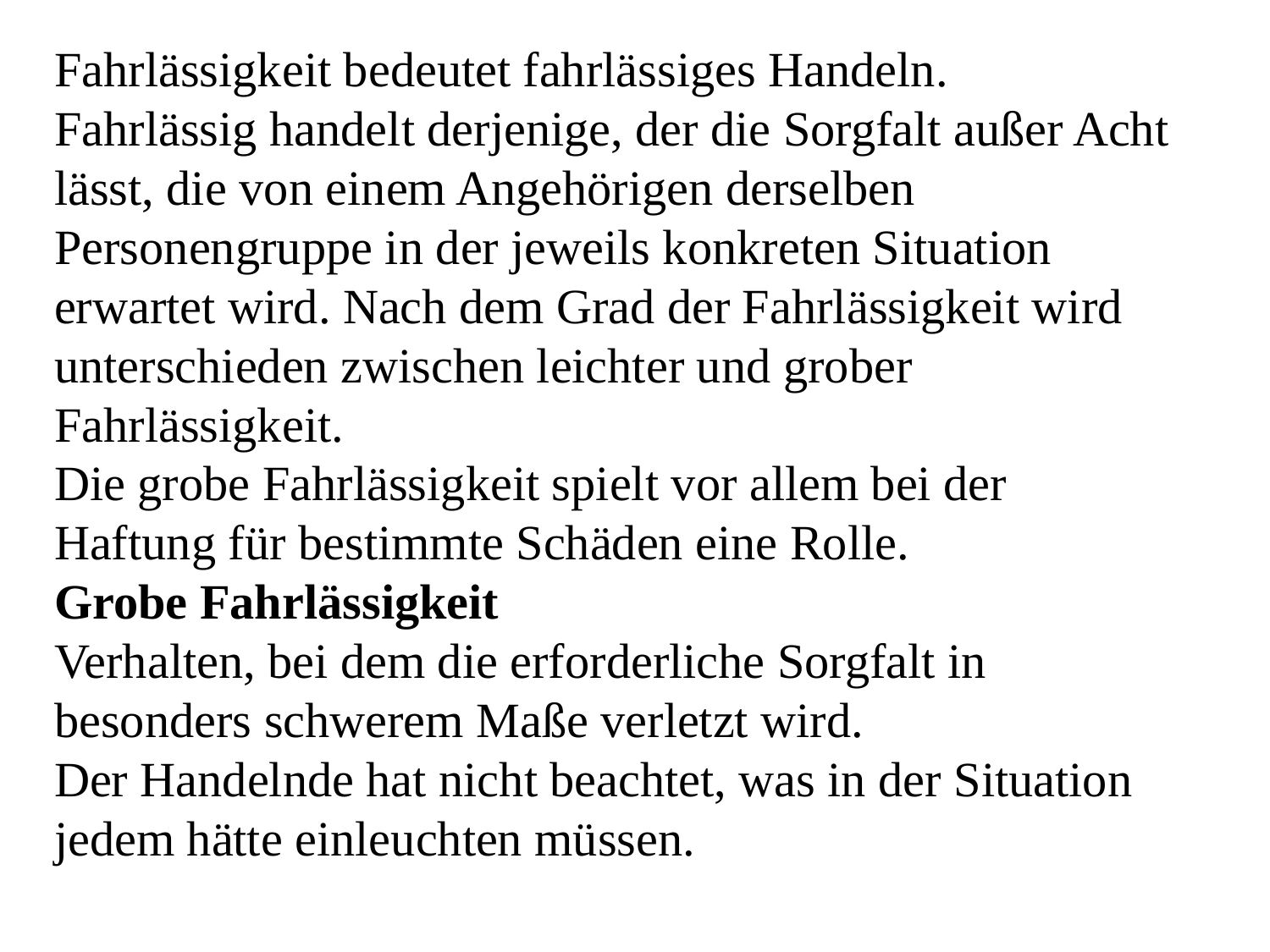

Fahrlässigkeit bedeutet fahrlässiges Handeln.
Fahrlässig handelt derjenige, der die Sorgfalt außer Acht lässt, die von einem Angehörigen derselben Personengruppe in der jeweils konkreten Situation erwartet wird. Nach dem Grad der Fahrlässigkeit wird unterschieden zwischen leichter und grober Fahrlässigkeit.
Die grobe Fahrlässigkeit spielt vor allem bei der Haftung für bestimmte Schäden eine Rolle.
Grobe Fahrlässigkeit
Verhalten, bei dem die erforderliche Sorgfalt in besonders schwerem Maße verletzt wird.
Der Handelnde hat nicht beachtet, was in der Situation jedem hätte einleuchten müssen.